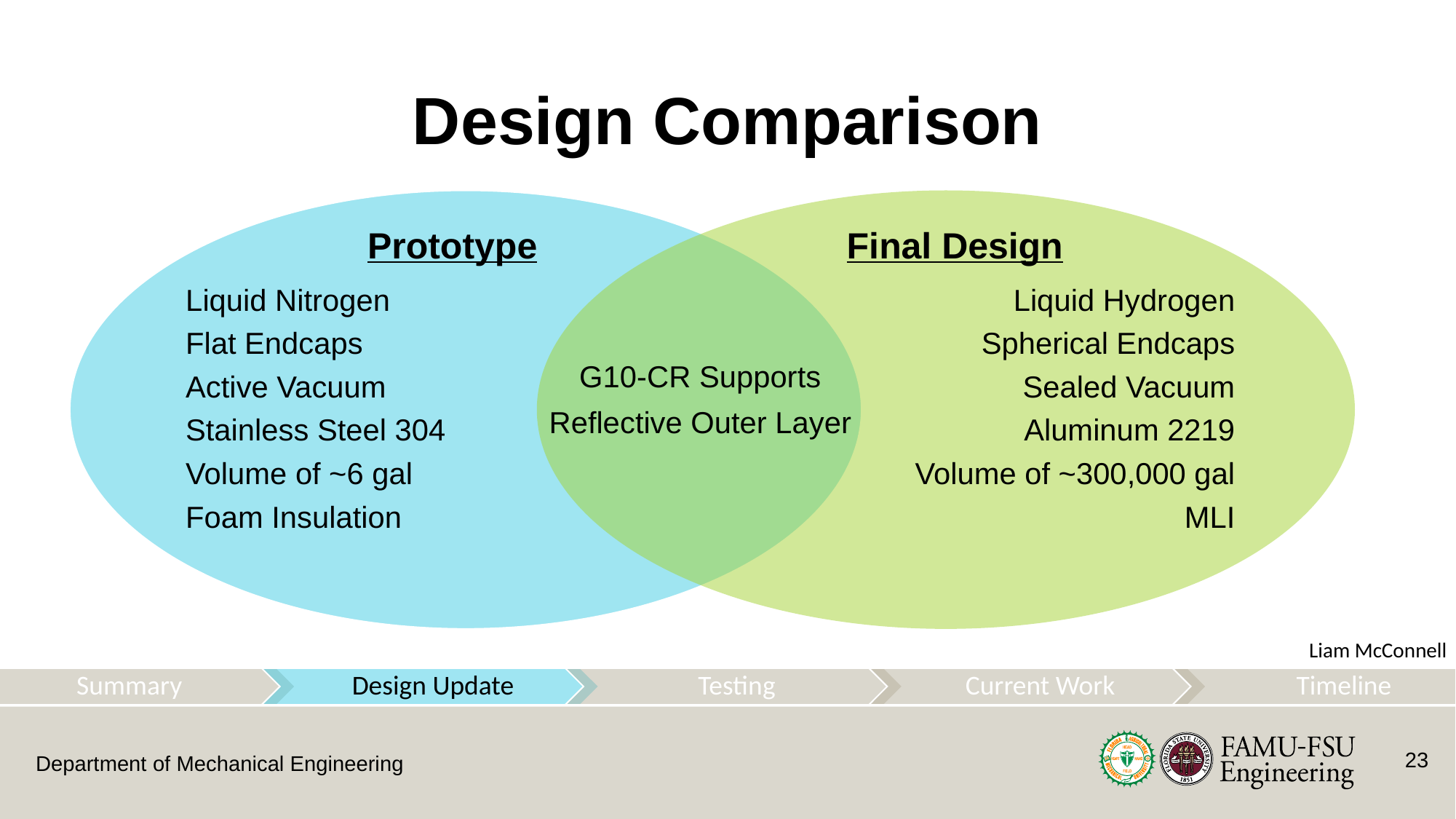

# Design Comparison
Liquid Nitrogen
Flat Endcaps
Active Vacuum
Stainless Steel 304
Volume of ~6 gal
Foam Insulation
Liquid Hydrogen
Spherical Endcaps
Sealed Vacuum
Aluminum 2219
Volume of ~300,000 gal
MLI
Prototype
Final Design
G10-CR Supports

Reflective Outer Layer

Liam McConnell
Summary
Design Update
Testing
Current Work
Timeline
23